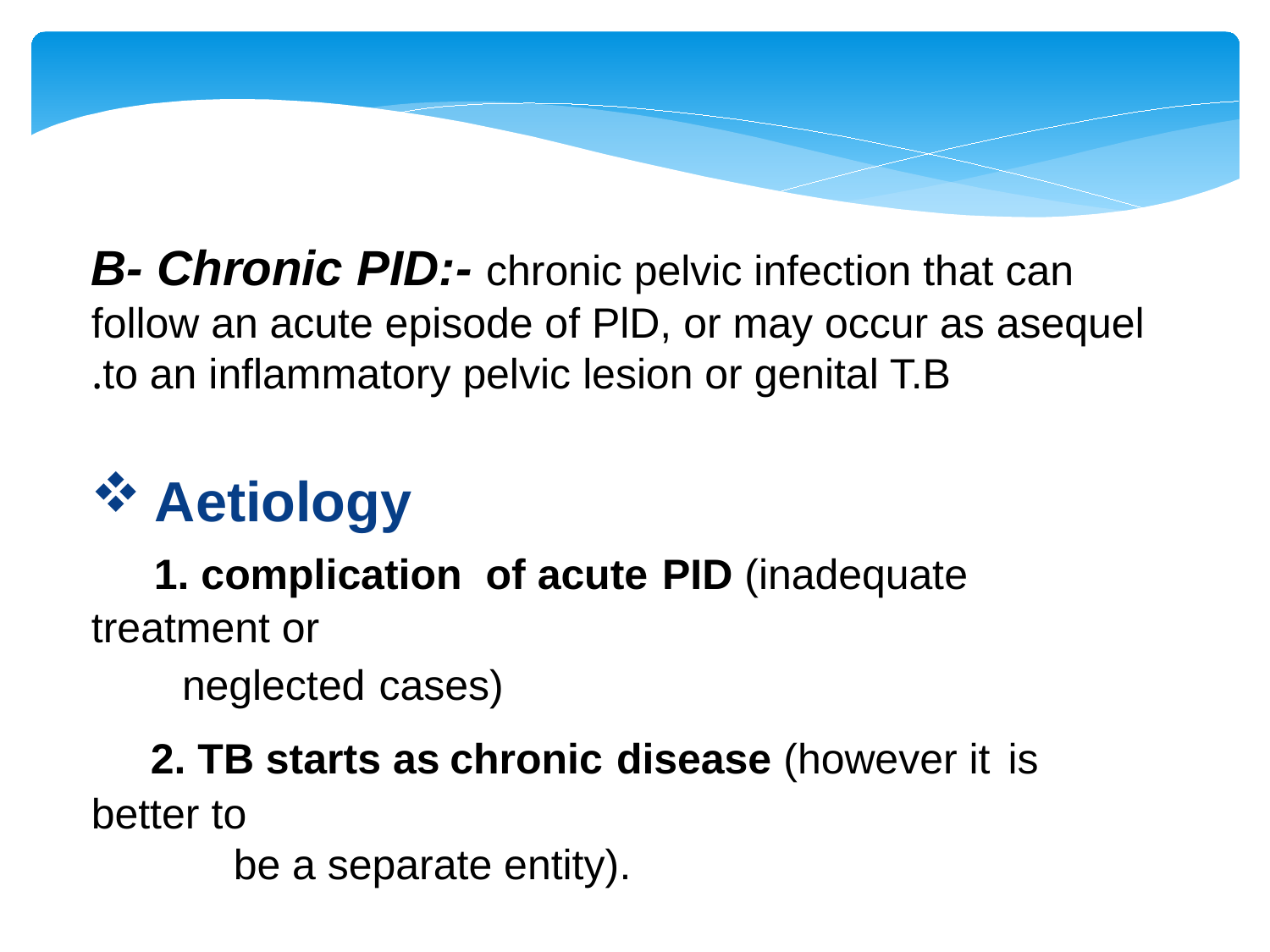

B- Chronic PID:- chronic pelvic infection that can follow an acute episode of PlD, or may occur as asequel to an inflammatory pelvic lesion or genital T.B.

Aetiology
    1. complication  of acute PID (inadequate treatment or
       neglected cases)
     2. TB starts as chronic disease (however it is better to
            be a separate entity).